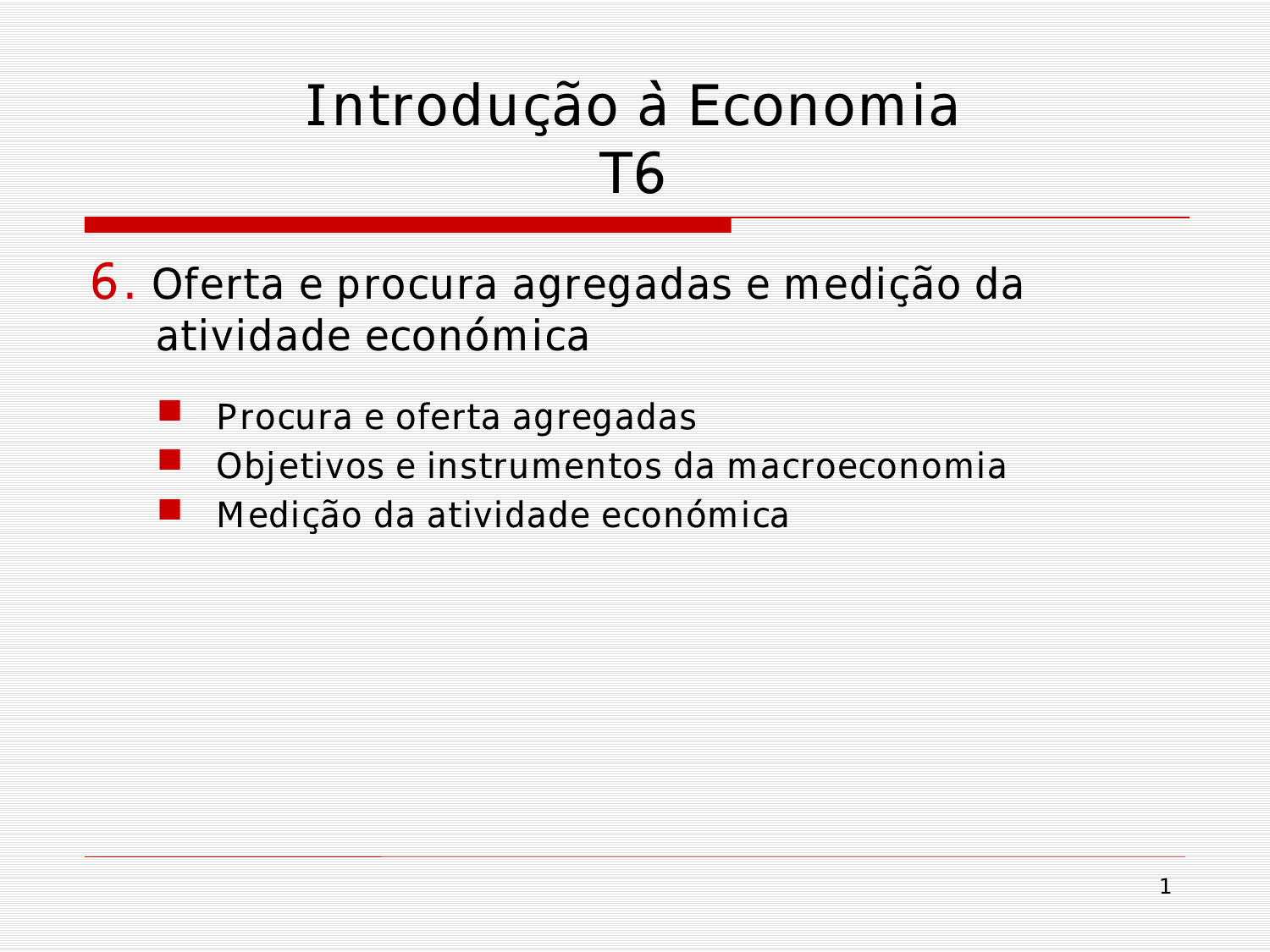

# Introdução à Economia T6
6. Oferta e procura agregadas e medição da atividade económica
Procura e oferta agregadas
Objetivos e instrumentos da macroeconomia
Medição da atividade económica
1